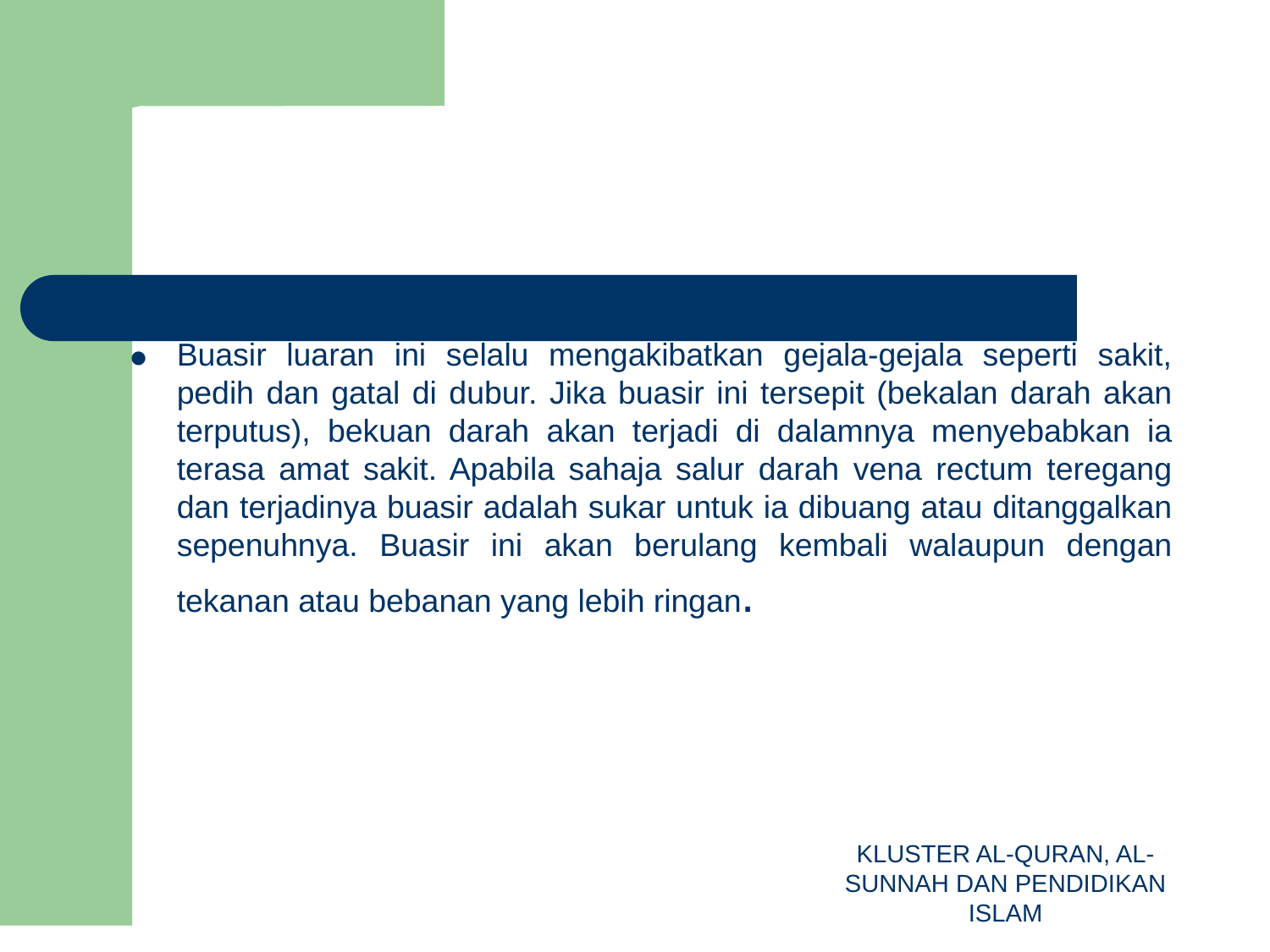

#
Buasir luaran ini selalu mengakibatkan gejala-gejala seperti sakit, pedih dan gatal di dubur. Jika buasir ini tersepit (bekalan darah akan terputus), bekuan darah akan terjadi di dalamnya menyebabkan ia terasa amat sakit. Apabila sahaja salur darah vena rectum teregang dan terjadinya buasir adalah sukar untuk ia dibuang atau ditanggalkan sepenuhnya. Buasir ini akan berulang kembali walaupun dengan tekanan atau bebanan yang lebih ringan.

KLUSTER AL-QURAN, AL-SUNNAH DAN PENDIDIKAN ISLAM